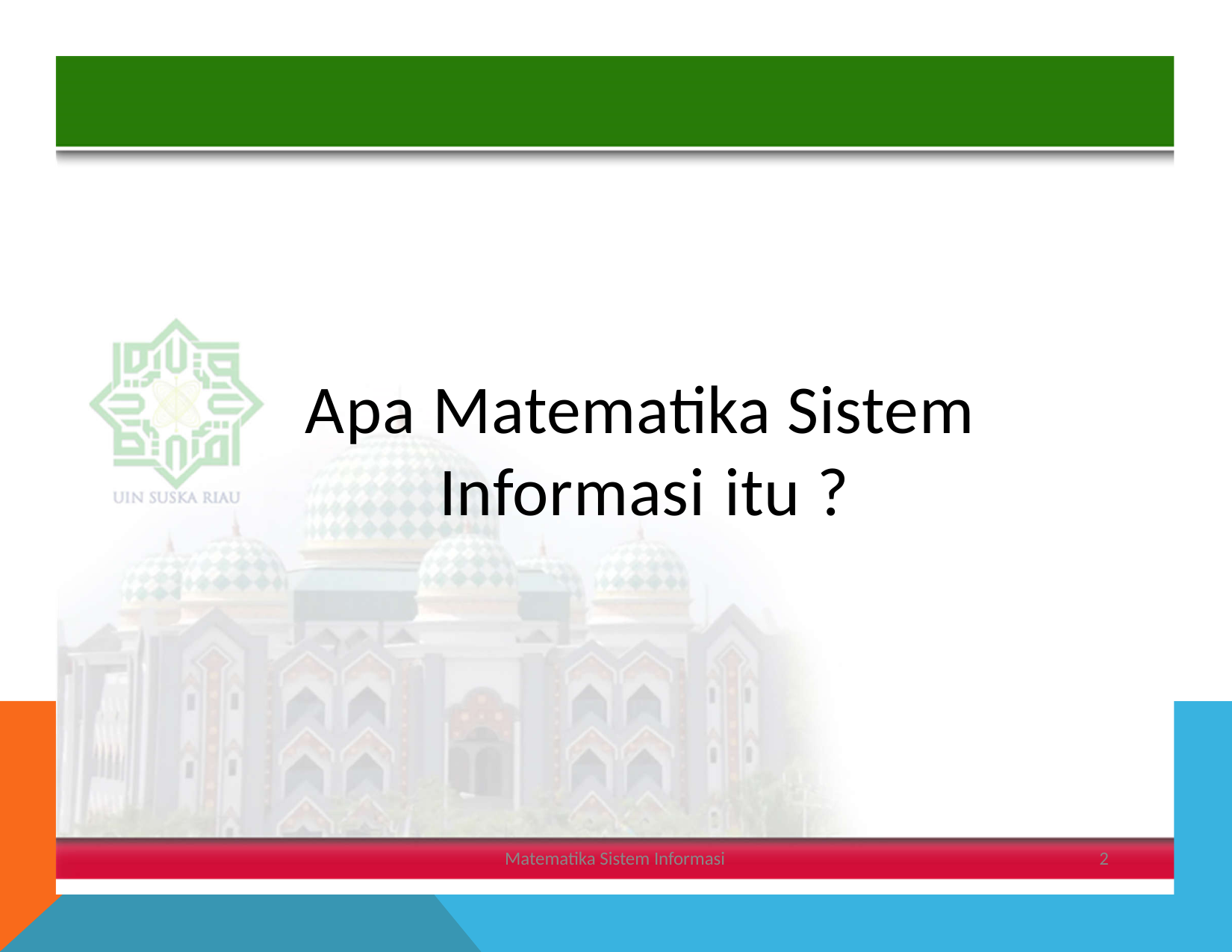

Apa
Matematika Sistem
Informasi
itu
?
Matematika Sistem Informasi
2